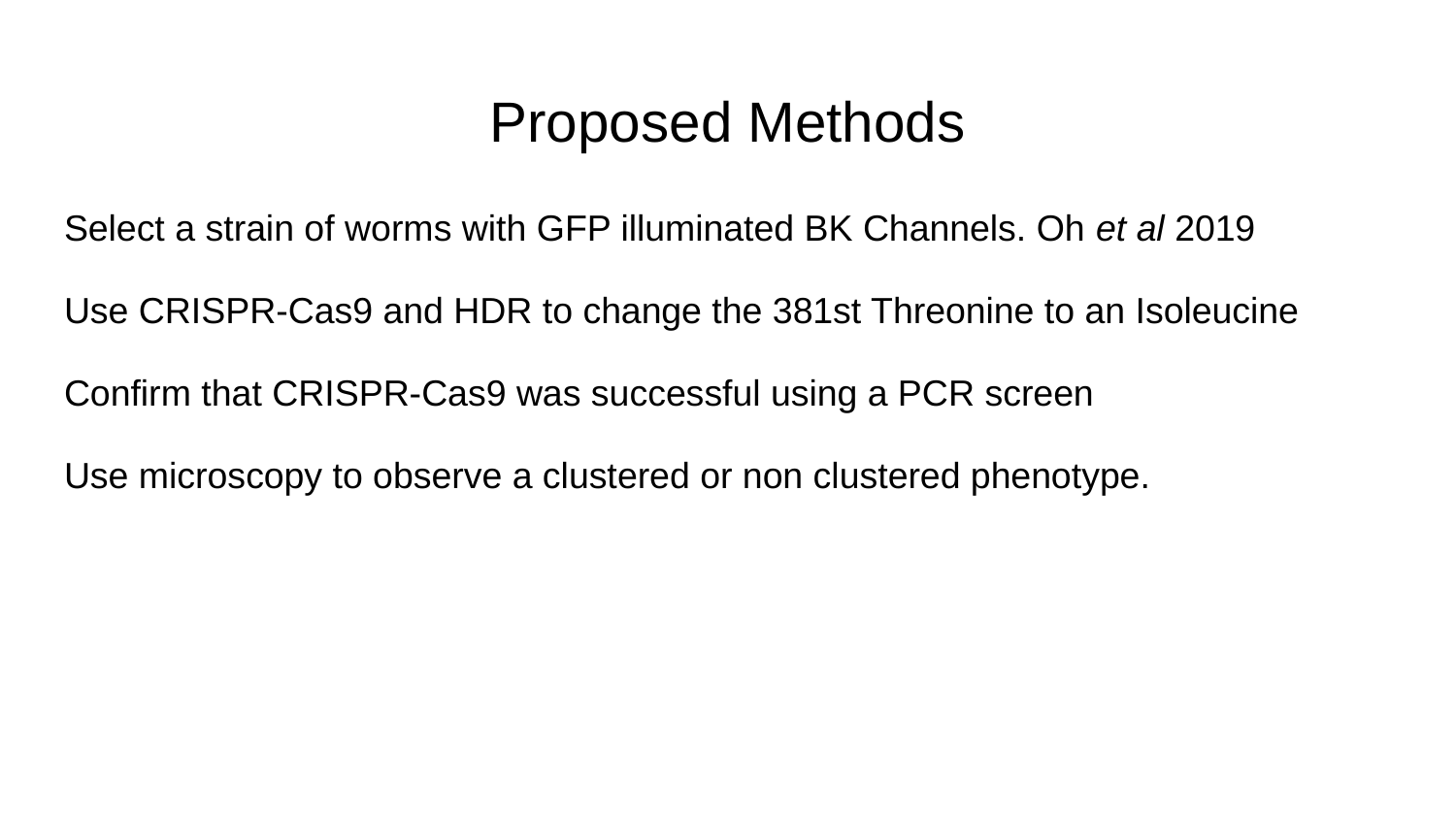

Proposed Methods
Select a strain of worms with GFP illuminated BK Channels. Oh et al 2019
Use CRISPR-Cas9 and HDR to change the 381st Threonine to an Isoleucine
Confirm that CRISPR-Cas9 was successful using a PCR screen
Use microscopy to observe a clustered or non clustered phenotype.